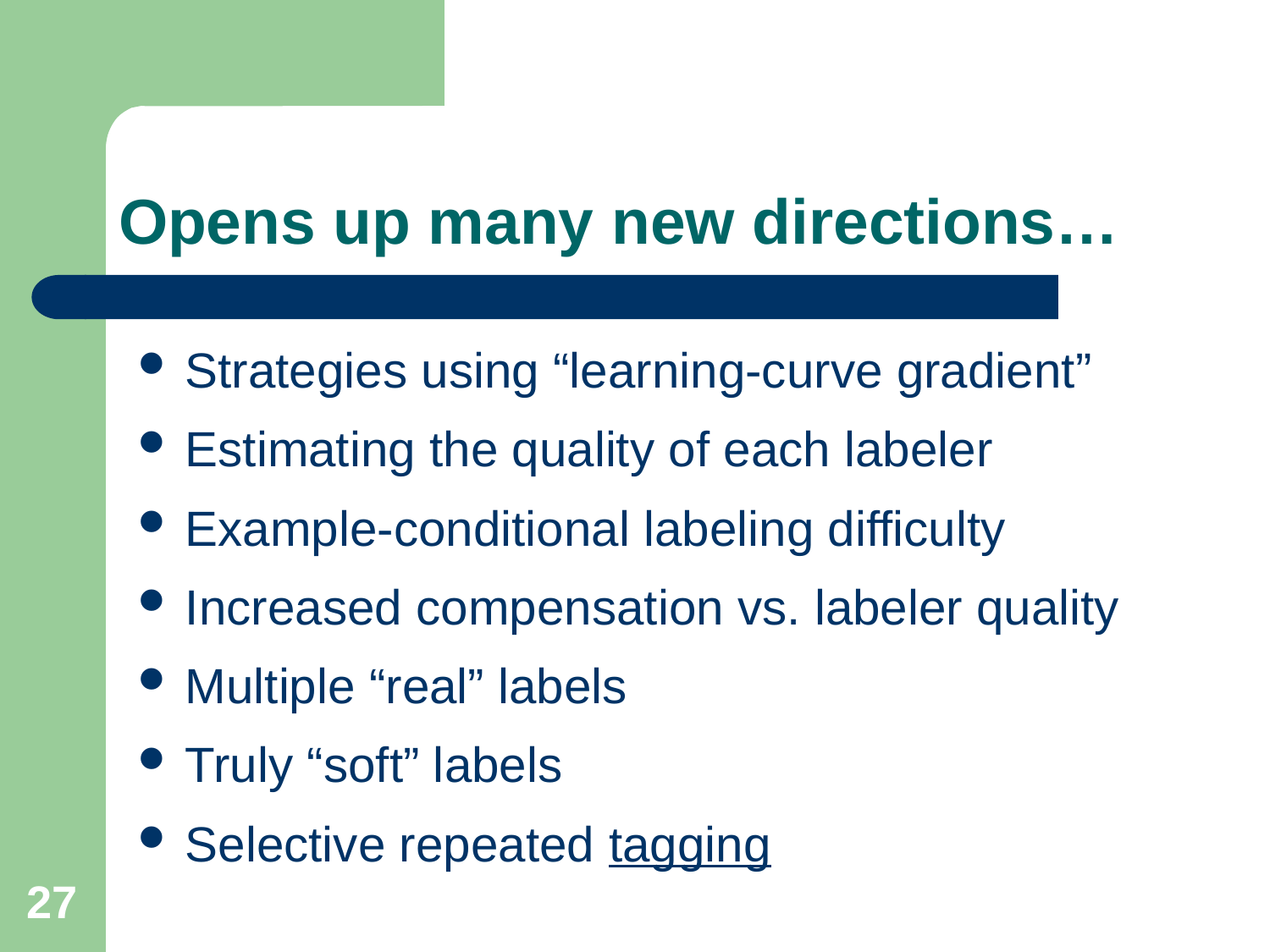

# Opens up many new directions…
Strategies using “learning-curve gradient”
Estimating the quality of each labeler
Example-conditional labeling difficulty
Increased compensation vs. labeler quality
Multiple “real” labels
Truly “soft” labels
Selective repeated tagging
27